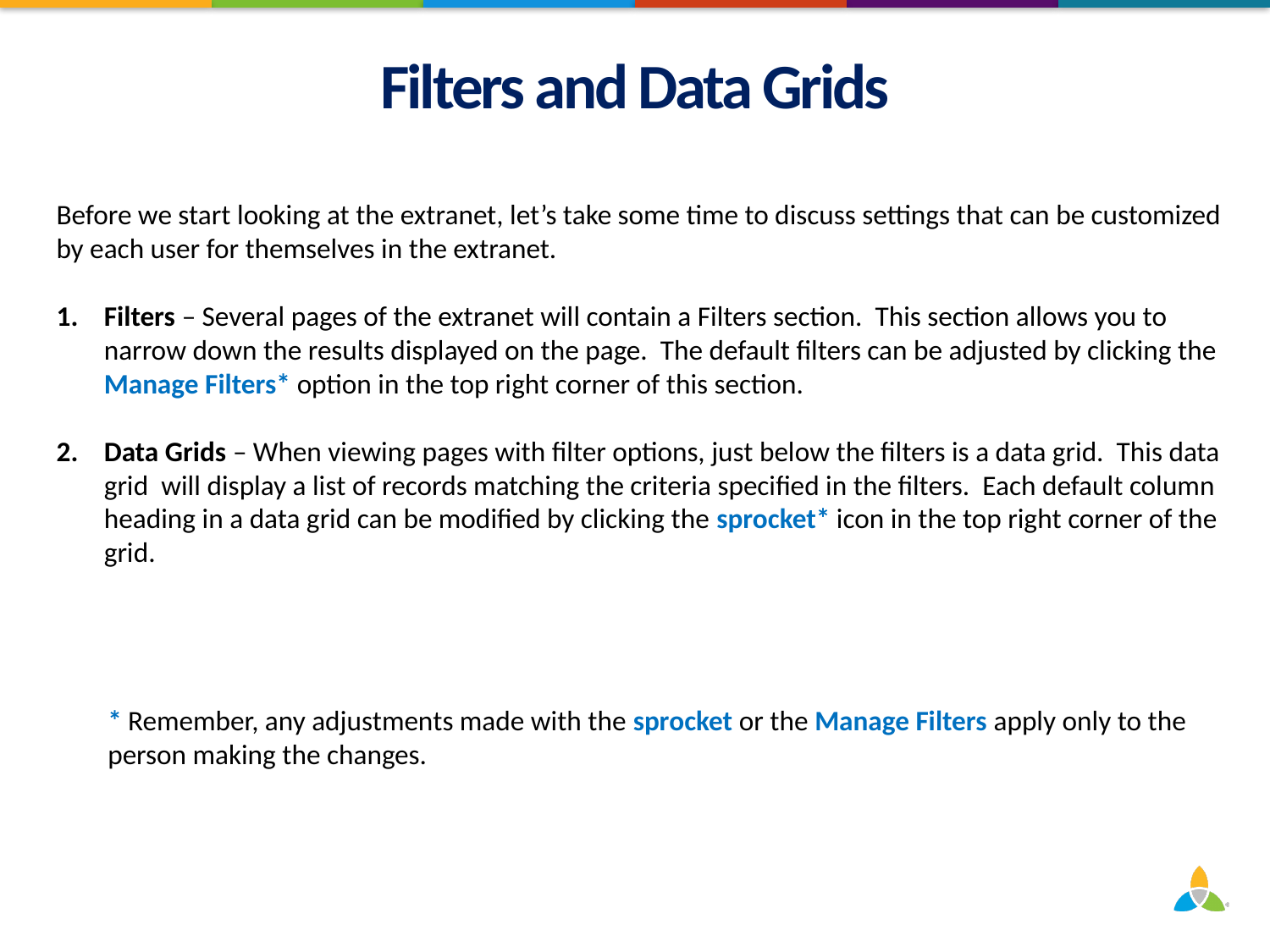

Filters and Data Grids
Before we start looking at the extranet, let’s take some time to discuss settings that can be customized by each user for themselves in the extranet.

Filters – Several pages of the extranet will contain a Filters section.  This section allows you to narrow down the results displayed on the page.  The default filters can be adjusted by clicking the Manage Filters* option in the top right corner of this section.
Data Grids – When viewing pages with filter options, just below the filters is a data grid.  This data grid  will display a list of records matching the criteria specified in the filters.  Each default column heading in a data grid can be modified by clicking the sprocket* icon in the top right corner of the grid.

* Remember, any adjustments made with the sprocket or the Manage Filters apply only to the person making the changes.